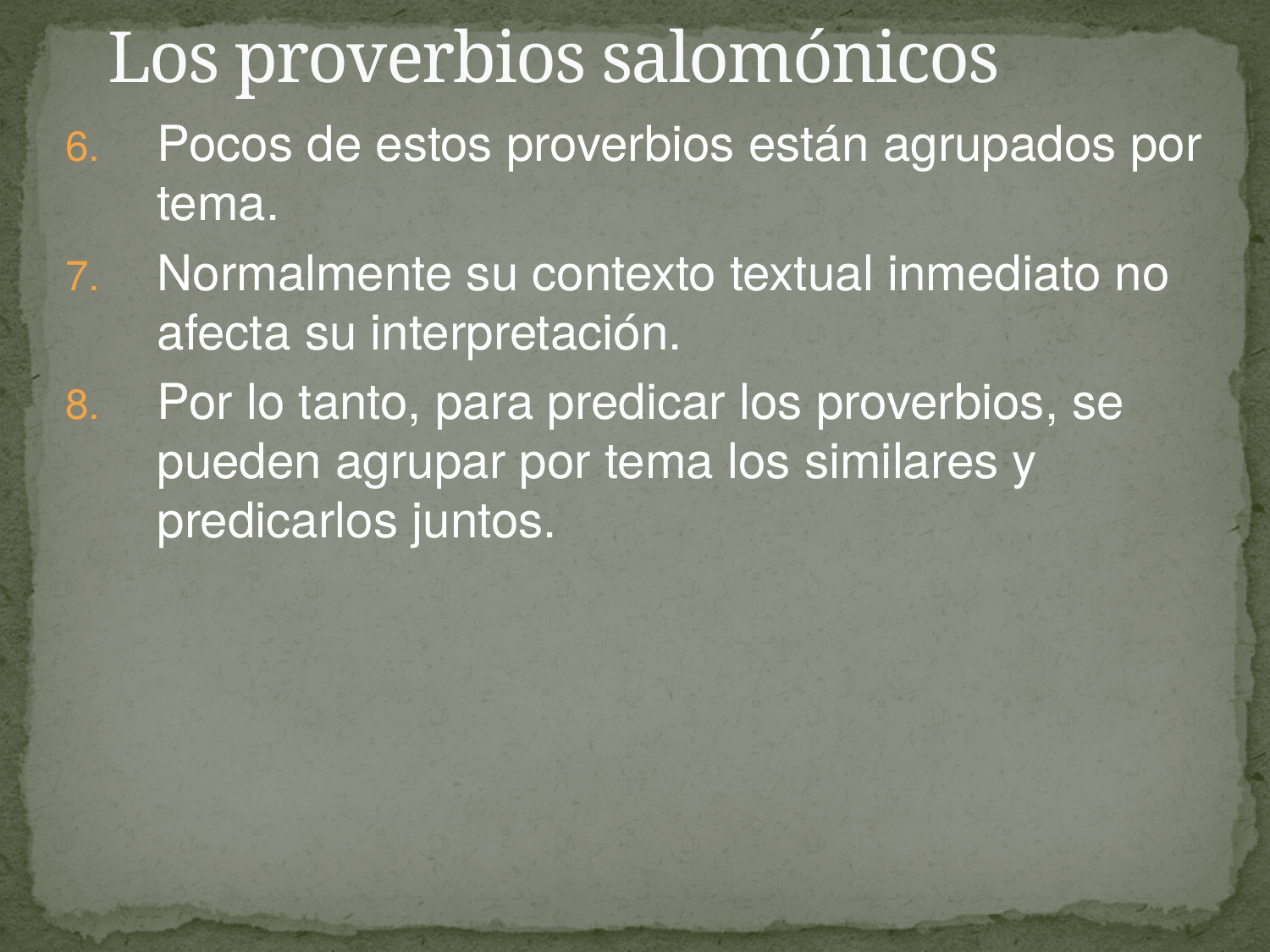

# Los proverbios salomónicos
Pocos de estos proverbios están agrupados por tema.
Normalmente su contexto textual inmediato no afecta su interpretación.
Por lo tanto, para predicar los proverbios, se pueden agrupar por tema los similares y predicarlos juntos.